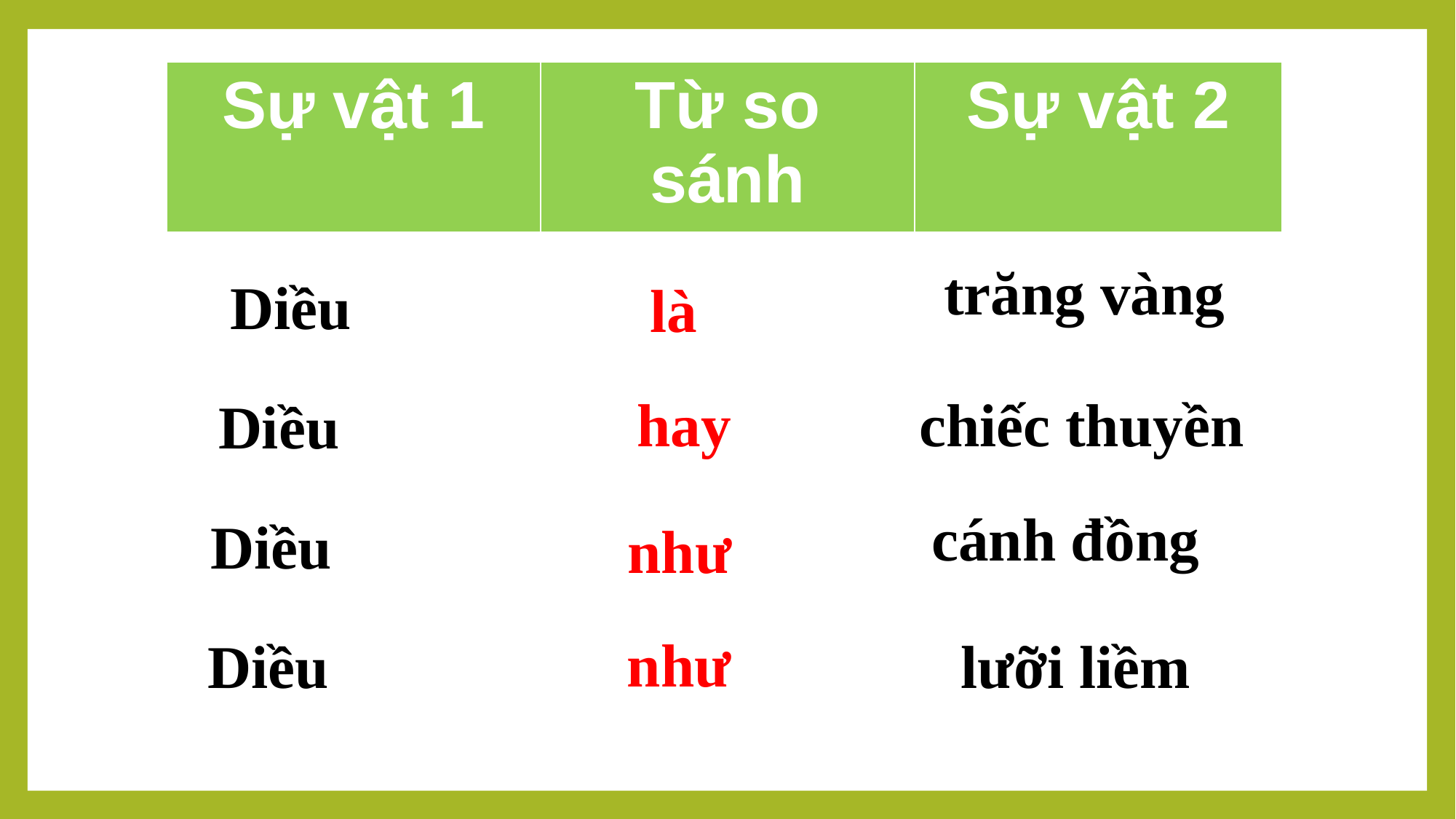

| Sự vật 1 | Từ so sánh | Sự vật 2 |
| --- | --- | --- |

trăng vàng
Diều

là

hay

chiếc thuyền
Diều
cánh đồng
Diều
như
như

Diều
lưỡi liềm